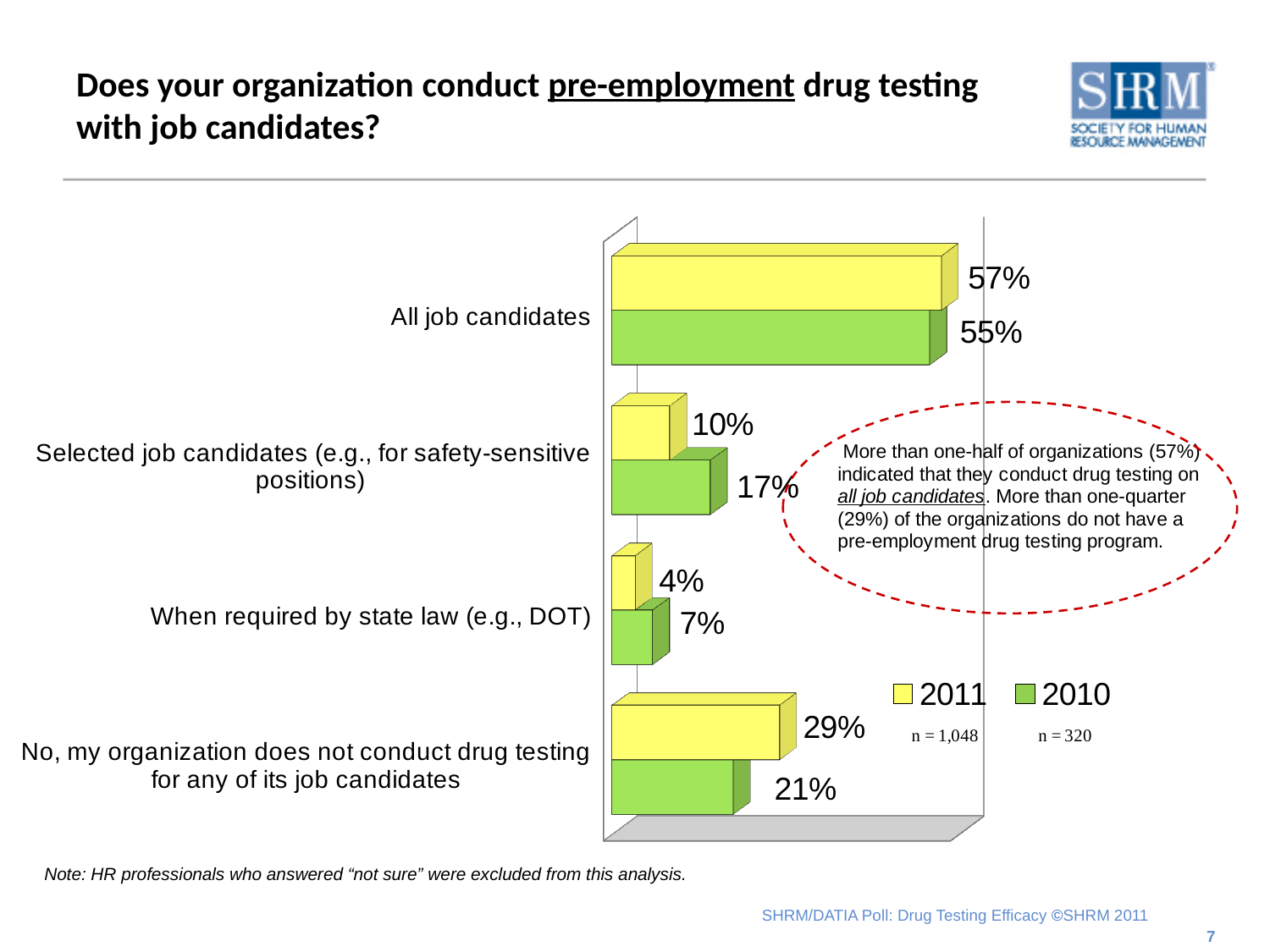

Does your organization conduct pre-employment drug testing with job candidates?

[unsupported chart]

Note: HR professionals who answered “not sure” were excluded from this analysis.
7